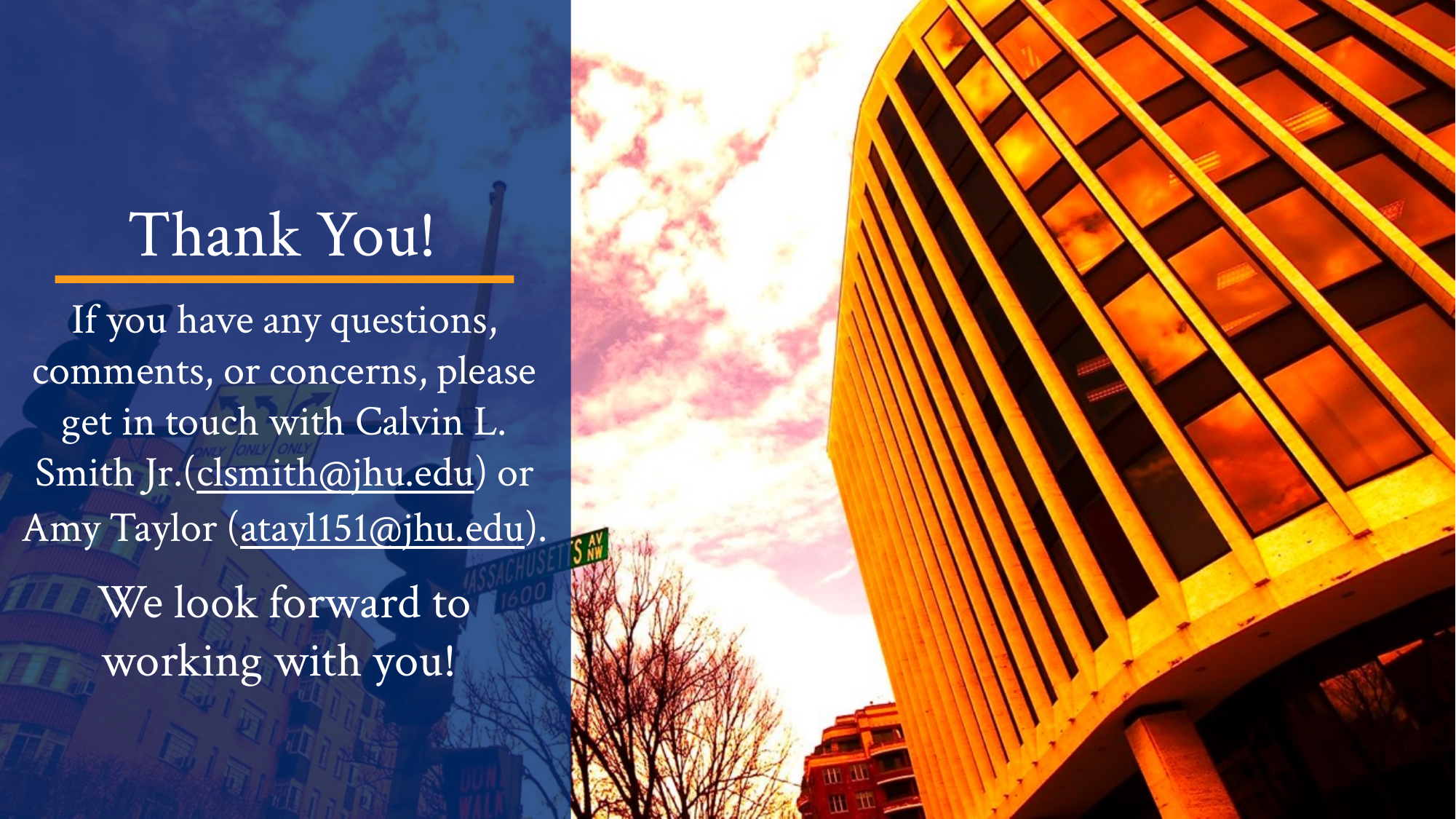

# Thank You!
If you have any questions, comments, or concerns, please get in touch with Calvin L. Smith Jr.(clsmith@jhu.edu) or Amy Taylor (atayl151@jhu.edu).
We look forward to working with you!